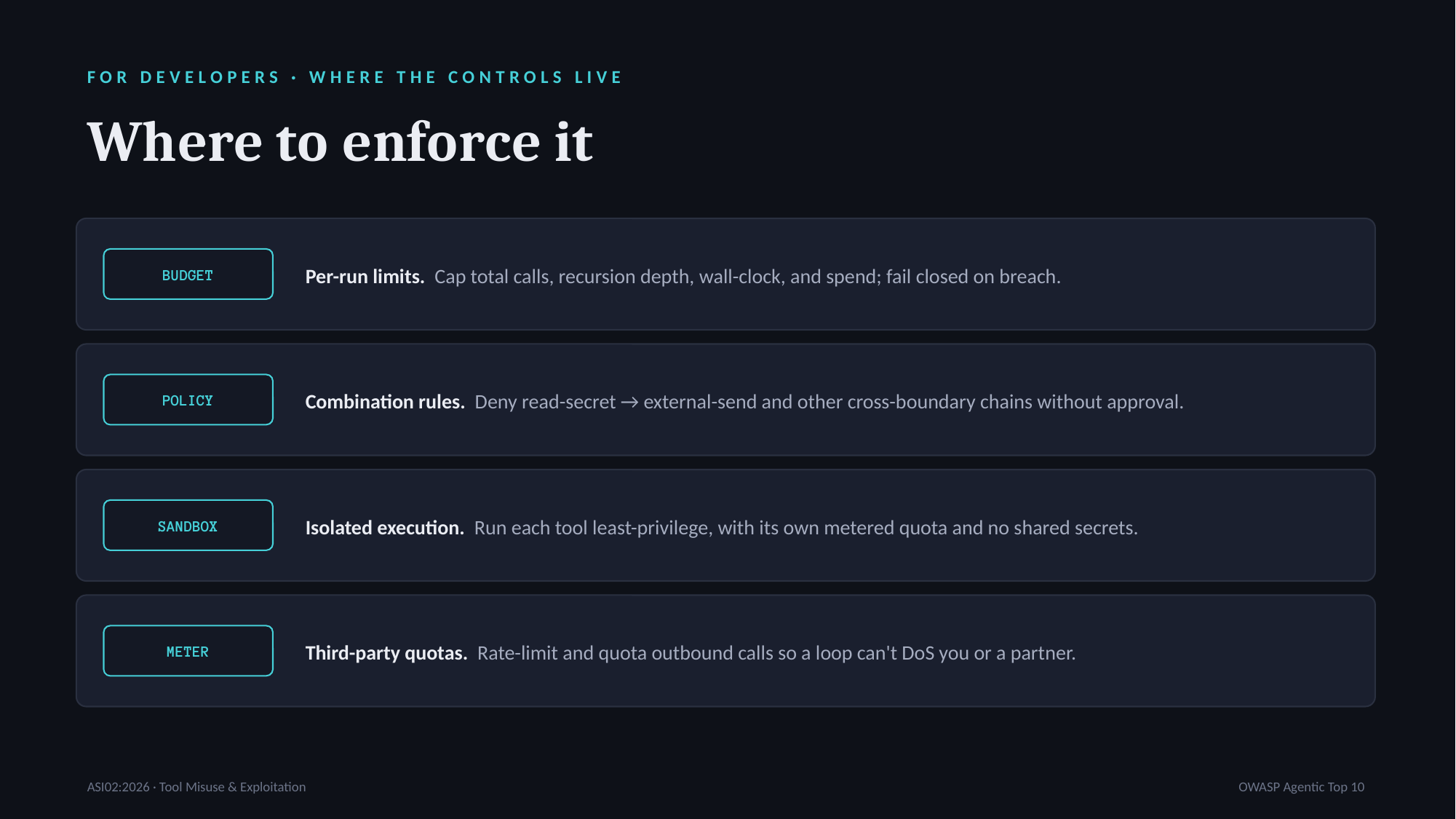

FOR DEVELOPERS · WHERE THE CONTROLS LIVE
Where to enforce it

Per-run limits.  Cap total calls, recursion depth, wall-clock, and spend; fail closed on breach.

BUDGET

Combination rules.  Deny read-secret → external-send and other cross-boundary chains without approval.

POLICY

Isolated execution.  Run each tool least-privilege, with its own metered quota and no shared secrets.

SANDBOX

Third-party quotas.  Rate-limit and quota outbound calls so a loop can't DoS you or a partner.

METER
ASI02:2026 · Tool Misuse & Exploitation
OWASP Agentic Top 10